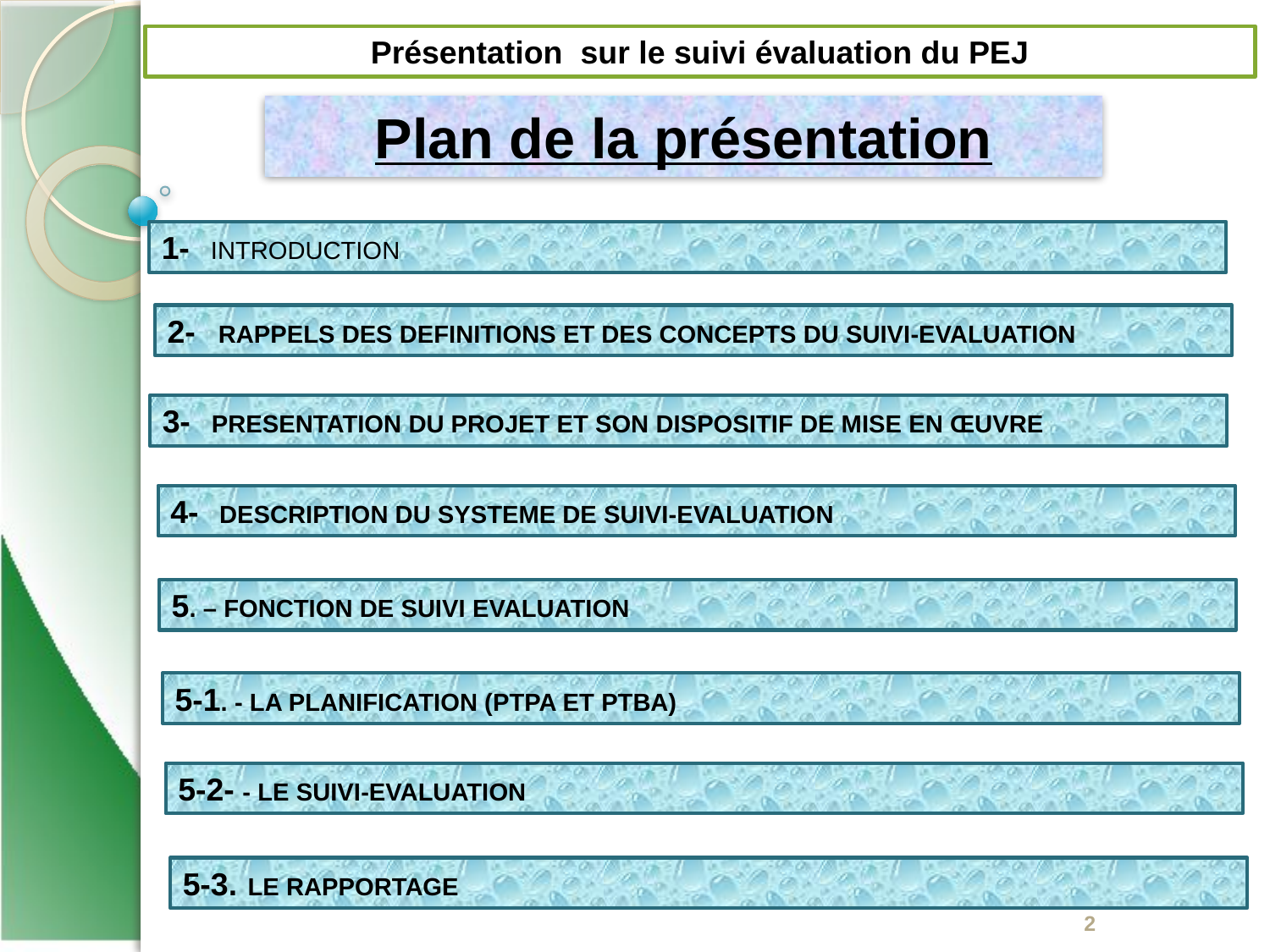

Présentation  sur le suivi évaluation du PEJ
Plan de la présentation
1-   INTRODUCTION
2-   RAPPELS DES DEFINITIONS ET DES CONCEPTS DU SUIVI-EVALUATION
3-   PRESENTATION DU PROJET ET SON DISPOSITIF DE MISE EN ŒUVRE
4-  DESCRIPTION DU SYSTEME DE SUIVI-EVALUATION
5. – FONCTION DE SUIVI EVALUATION
5-1. - LA PLANIFICATION (PTPA ET PTBA)
5-2- - LE SUIVI-EVALUATION
5-3. LE RAPPORTAGE
2